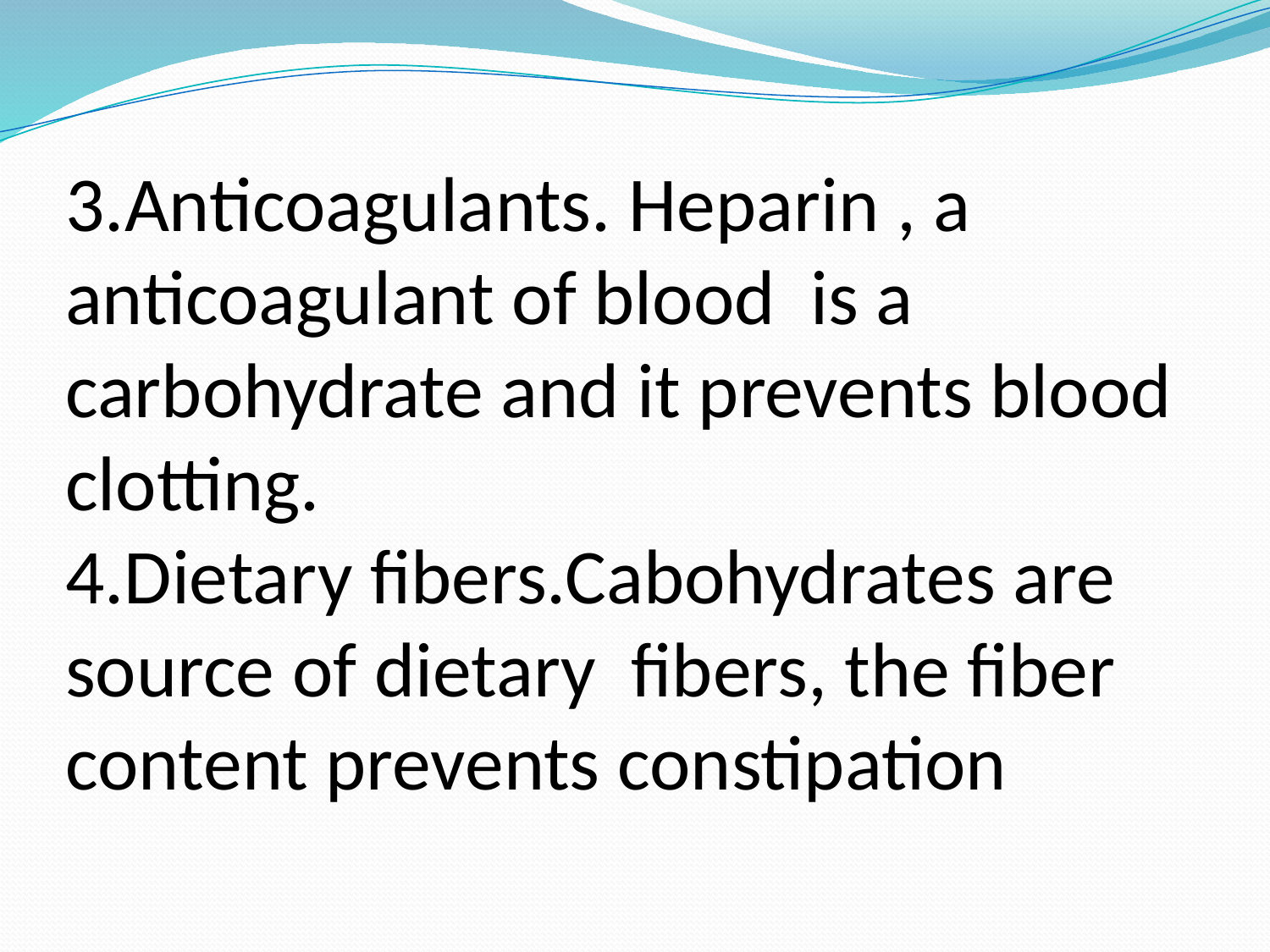

3.Anticoagulants. Heparin , a anticoagulant of blood  is a carbohydrate and it prevents blood clotting.
4.Dietary fibers.Cabohydrates are source of dietary  fibers, the fiber content prevents constipation